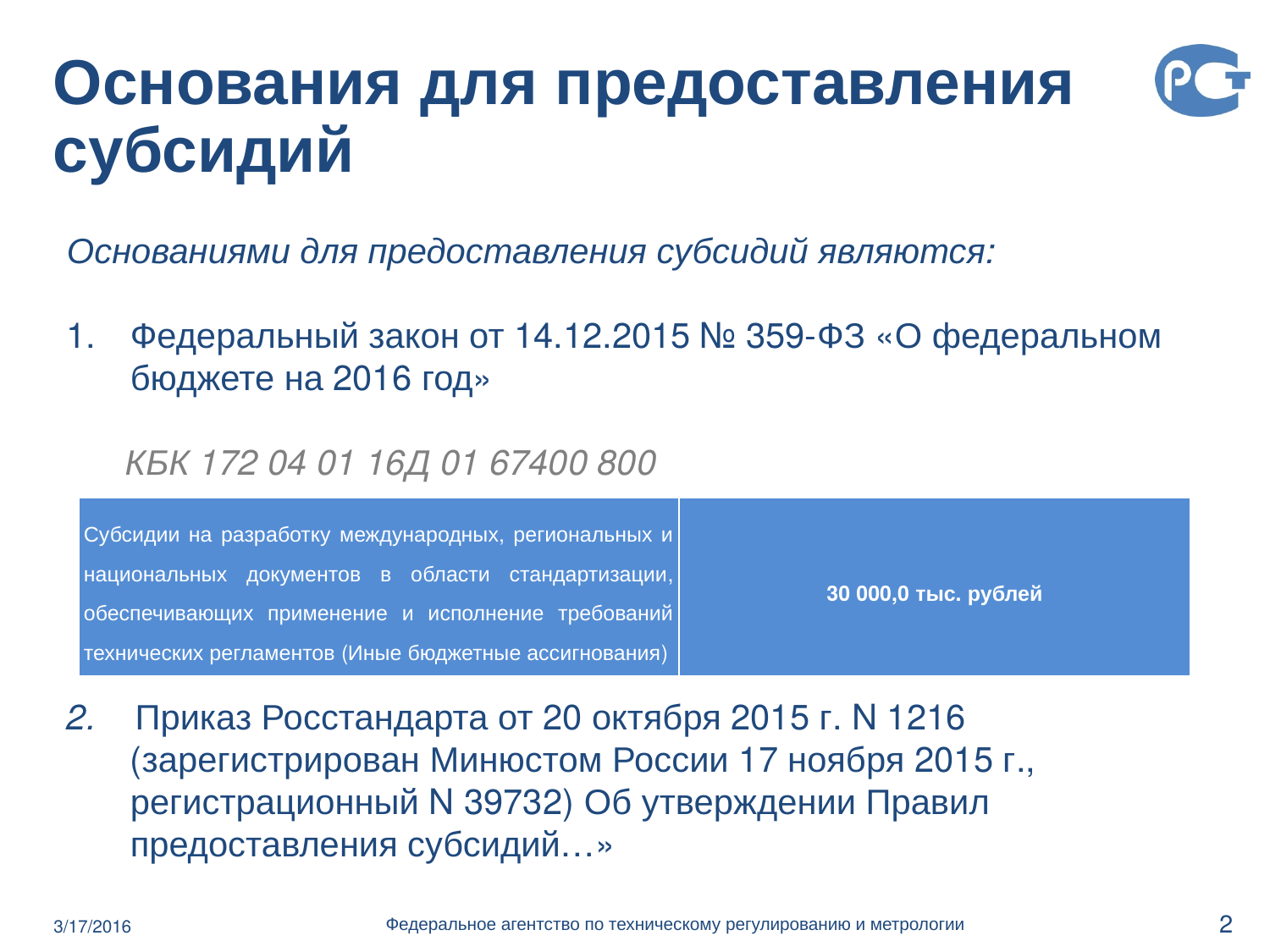

# Основания для предоставления субсидий
Основаниями для предоставления субсидий являются:

Федеральный закон от 14.12.2015 № 359-ФЗ «О федеральном бюджете на 2016 год»

      КБК 172 04 01 16Д 01 67400 800

2.    Приказ Росстандарта от 20 октября 2015 г. N 1216    (зарегистрирован Минюстом России 17 ноября 2015 г., регистрационный N 39732) Об утверждении Правил предоставления субсидий…»

| Субсидии на разработку международных, региональных и национальных документов в области стандартизации, обеспечивающих применение и исполнение требований технических регламентов (Иные бюджетные ассигнования) | 30 000,0 тыс. рублей |
| --- | --- |
3/17/2016
Федеральное агентство по техническому регулированию и метрологии
2